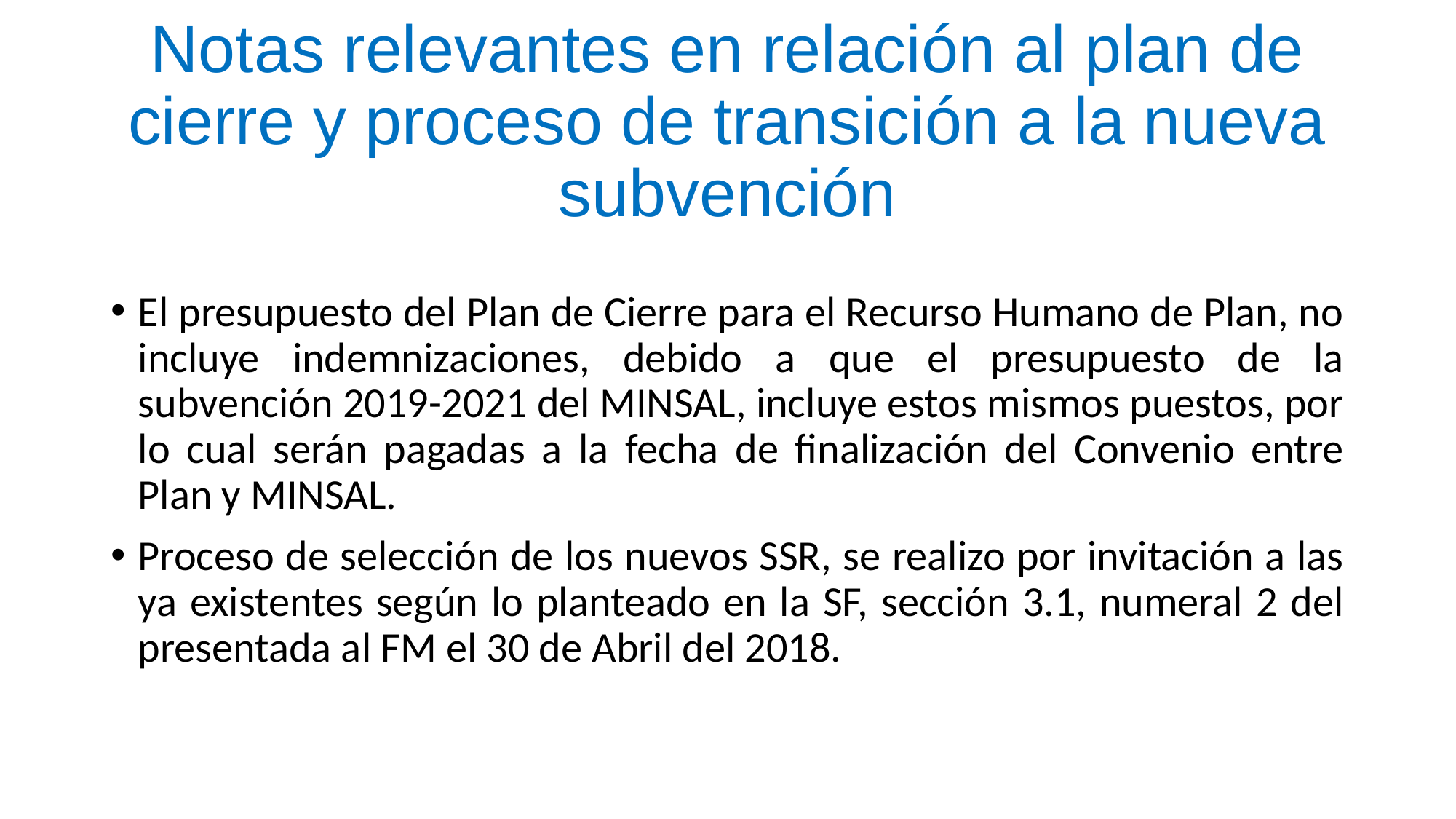

# Notas relevantes en relación al plan de cierre y proceso de transición a la nueva subvención

El presupuesto del Plan de Cierre para el Recurso Humano de Plan, no incluye indemnizaciones, debido a que el presupuesto de la subvención 2019-2021 del MINSAL, incluye estos mismos puestos, por lo cual serán pagadas a la fecha de finalización del Convenio entre Plan y MINSAL.
Proceso de selección de los nuevos SSR, se realizo por invitación a las ya existentes según lo planteado en la SF, sección 3.1, numeral 2 del presentada al FM el 30 de Abril del 2018.